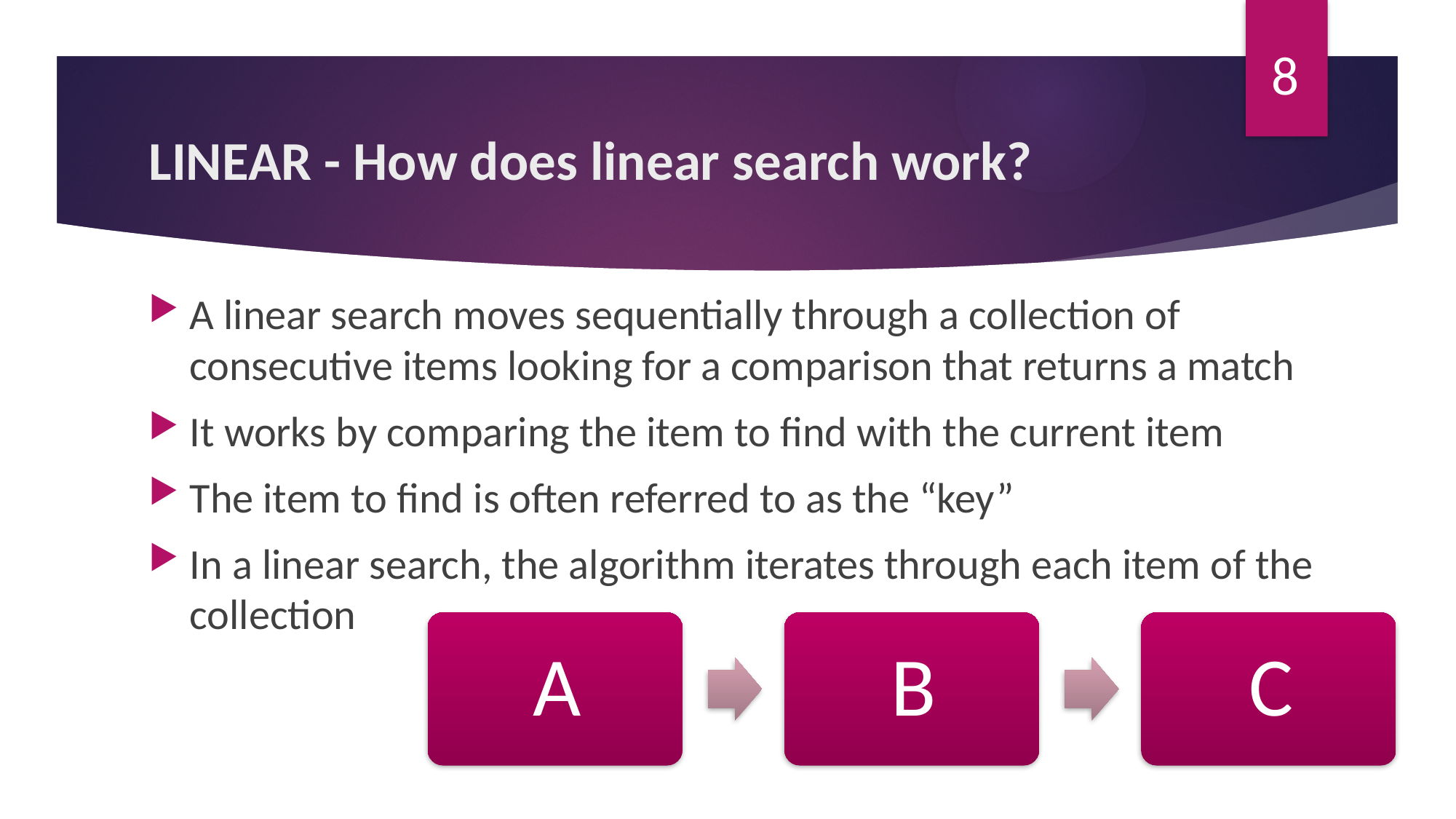

8
# LINEAR - How does linear search work?
A linear search moves sequentially through a collection of consecutive items looking for a comparison that returns a match
It works by comparing the item to find with the current item
The item to find is often referred to as the “key”
In a linear search, the algorithm iterates through each item of the collection

A

B

C